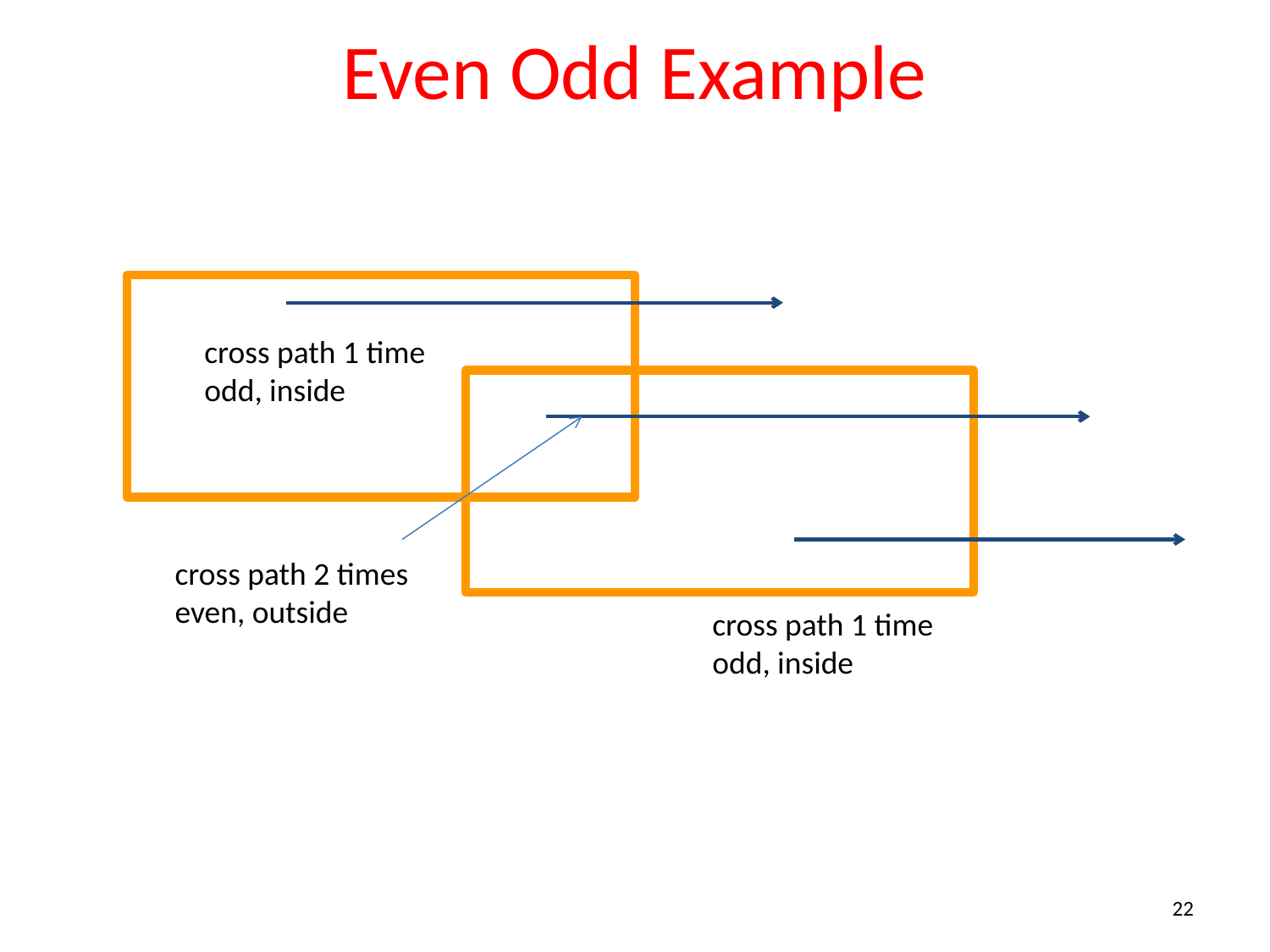

# Even Odd Example

cross path 1 time
odd, inside

cross path 2 times
even, outside
cross path 1 time
odd, inside
22